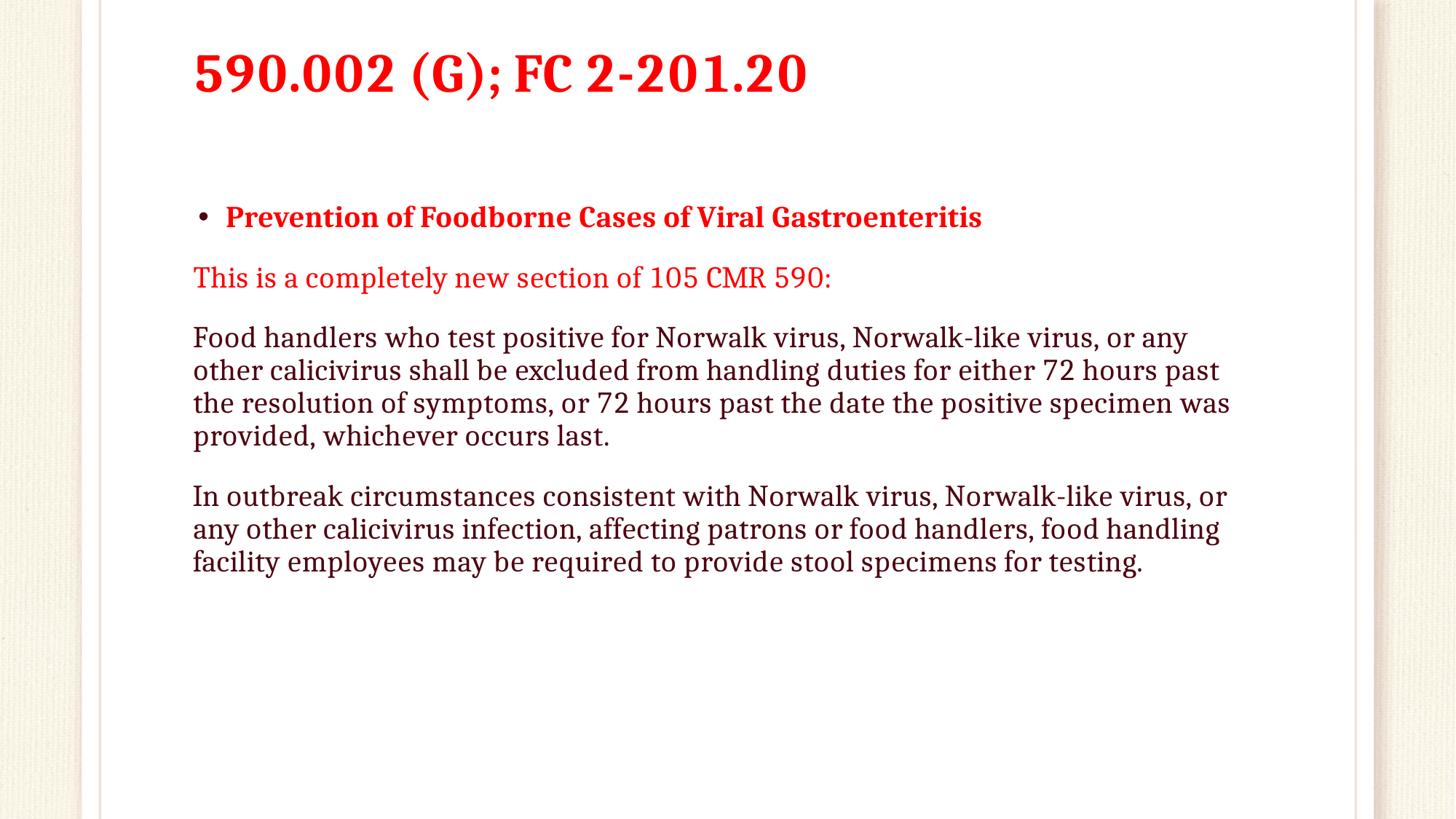

# 590.002 (G); FC 2-201.20
Prevention of Foodborne Cases of Viral Gastroenteritis
This is a completely new section of 105 CMR 590:
Food handlers who test positive for Norwalk virus, Norwalk-like virus, or any other calicivirus shall be excluded from handling duties for either 72 hours past the resolution of symptoms, or 72 hours past the date the positive specimen was provided, whichever occurs last.
In outbreak circumstances consistent with Norwalk virus, Norwalk-like virus, or any other calicivirus infection, affecting patrons or food handlers, food handling facility employees may be required to provide stool specimens for testing.